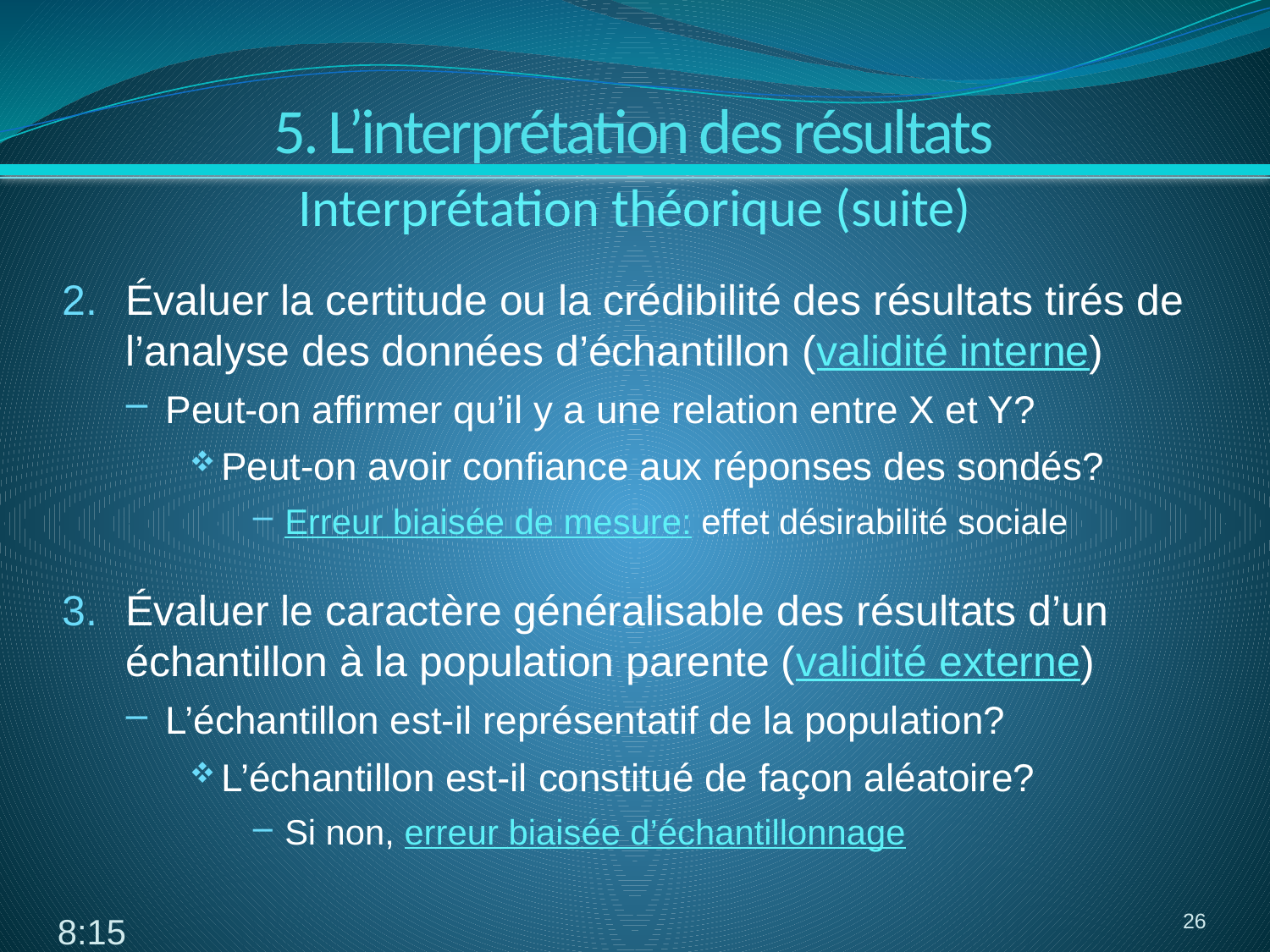

# 5. L’interprétation des résultats
Interprétation théorique (suite)

Évaluer la certitude ou la crédibilité des résultats tirés de l’analyse des données d’échantillon (validité interne)
Peut-on affirmer qu’il y a une relation entre X et Y?
Peut-on avoir confiance aux réponses des sondés?
Erreur biaisée de mesure: effet désirabilité sociale
Évaluer le caractère généralisable des résultats d’un échantillon à la population parente (validité externe)
L’échantillon est-il représentatif de la population?
L’échantillon est-il constitué de façon aléatoire?
Si non, erreur biaisée d’échantillonnage

26
8:15